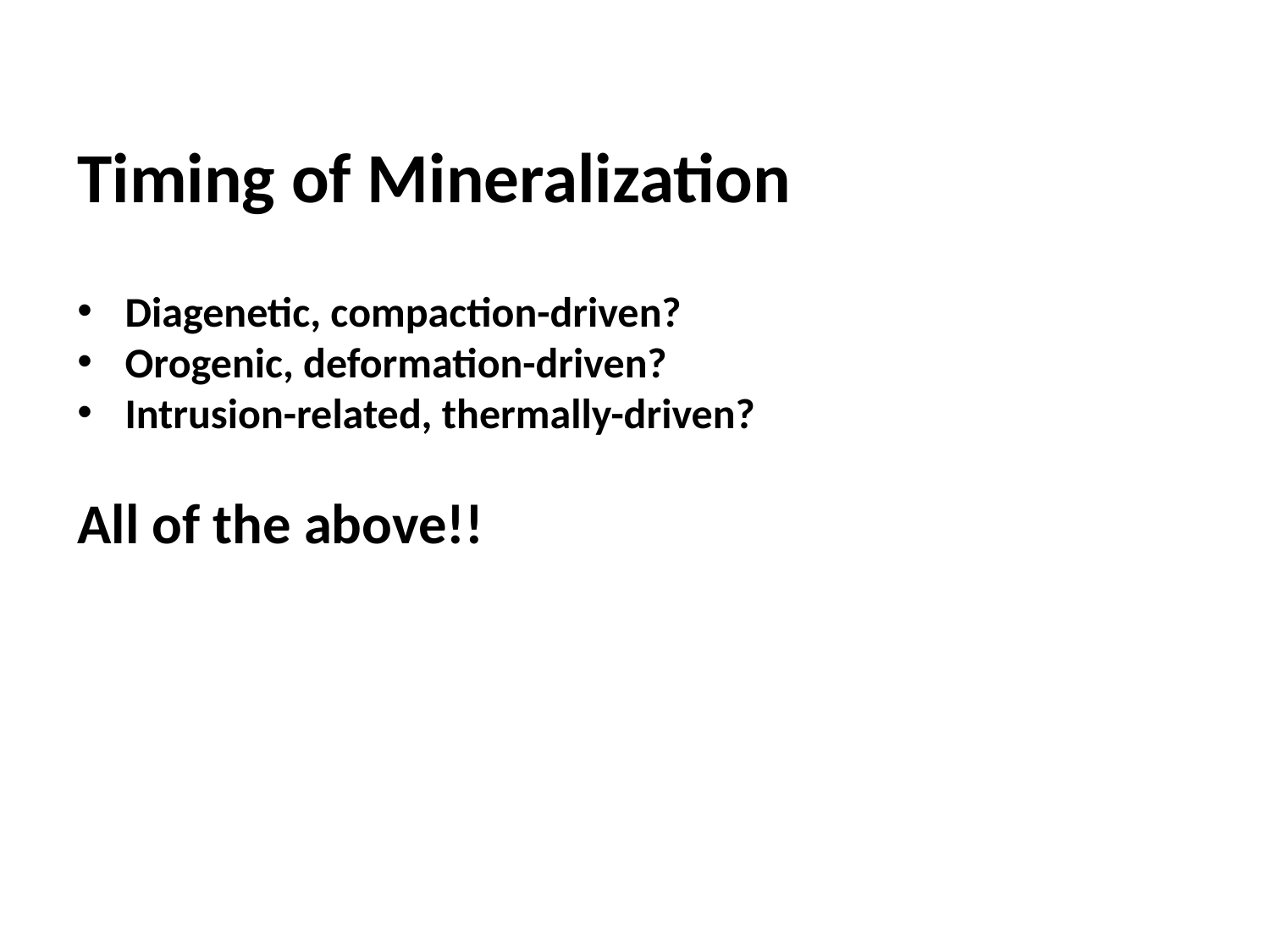

Timing of Mineralization

Diagenetic, compaction-driven?
Orogenic, deformation-driven?
Intrusion-related, thermally-driven?

All of the above!!